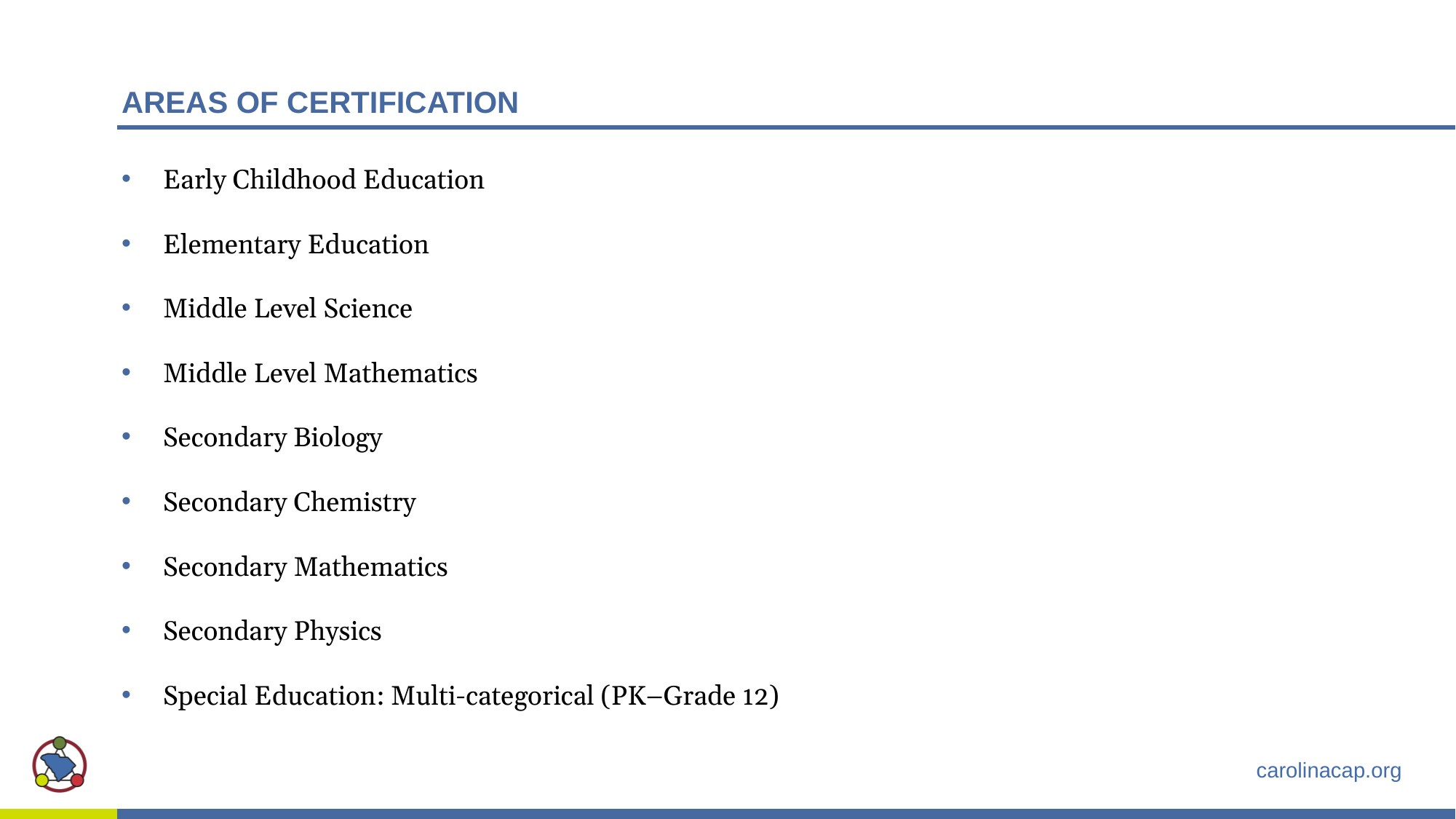

# AREAS OF CERTIFICATION
Early Childhood Education
Elementary Education
Middle Level Science
Middle Level Mathematics
Secondary Biology
Secondary Chemistry
Secondary Mathematics
Secondary Physics
Special Education: Multi-categorical (PK–Grade 12)

carolinacap.org